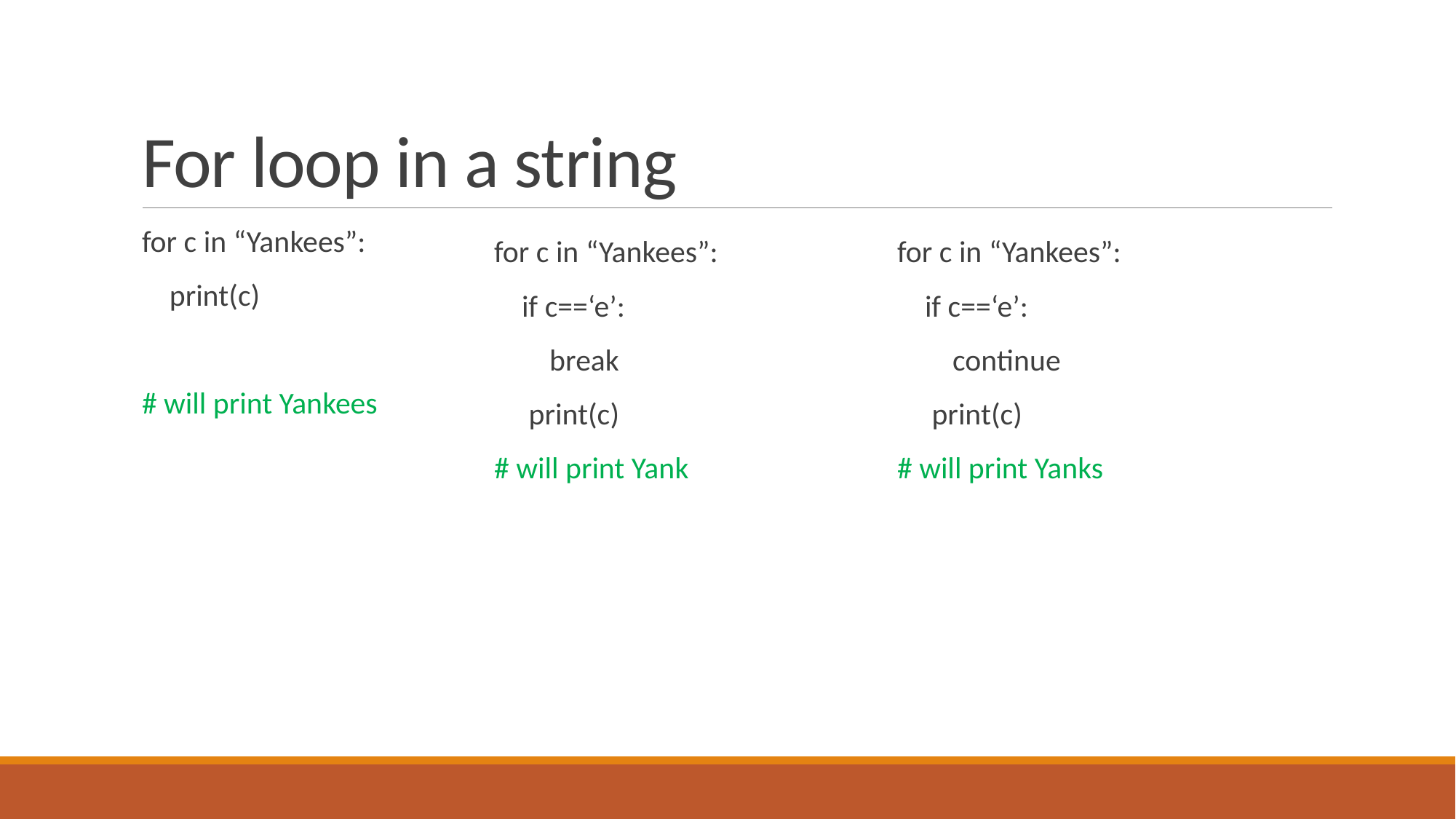

# For loop in a string
for c in “Yankees”:
    print(c)

# will print Yankees
for c in “Yankees”:
    if c==‘e’:
        continue
     print(c)
# will print Yanks
for c in “Yankees”:
    if c==‘e’:
        break
     print(c)
# will print Yank